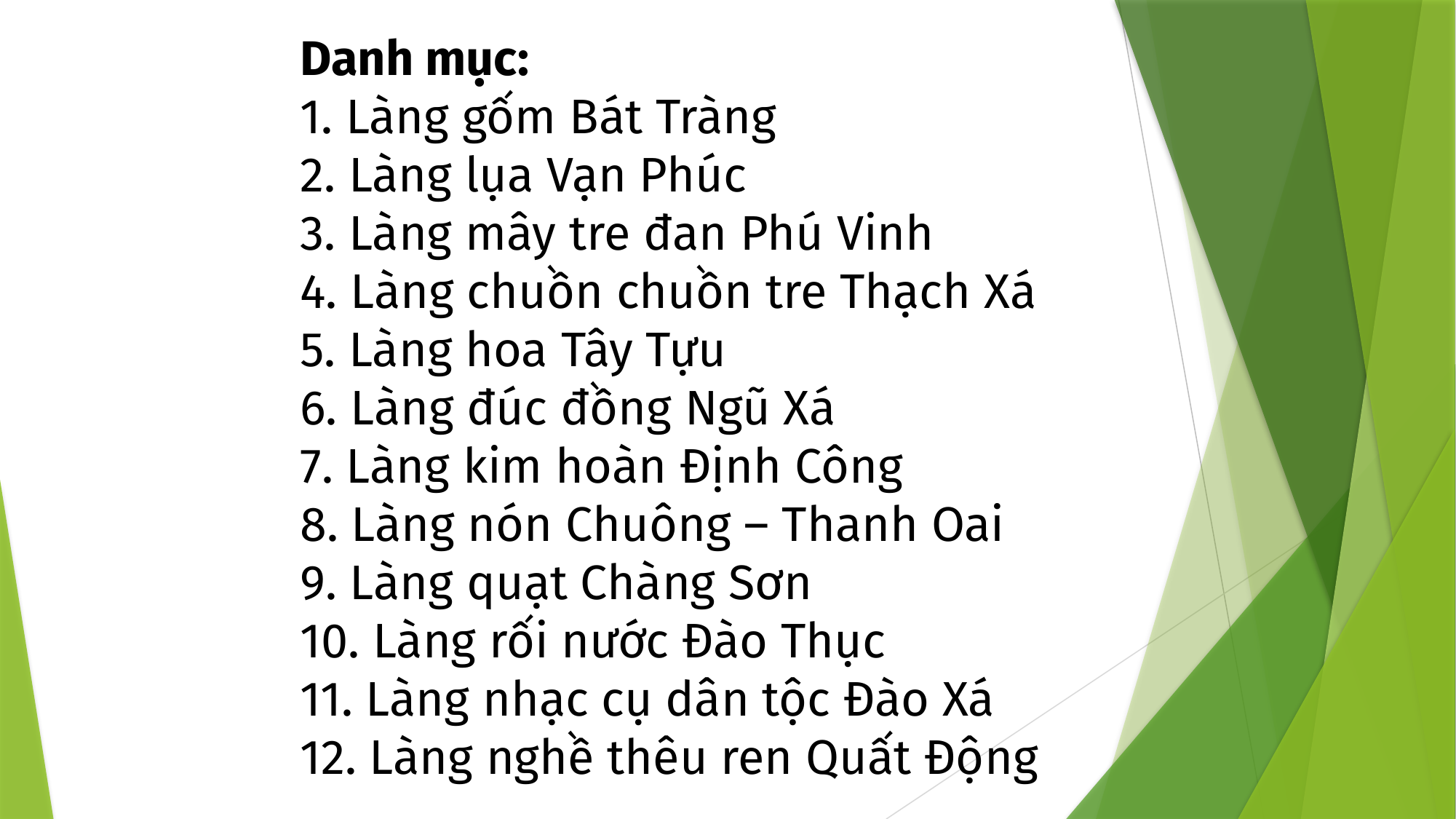

Danh mục:
1. Làng gốm Bát Tràng
2. Làng lụa Vạn Phúc
3. Làng mây tre đan Phú Vinh
4. Làng chuồn chuồn tre Thạch Xá
5. Làng hoa Tây Tựu
6. Làng đúc đồng Ngũ Xá
7. Làng kim hoàn Định Công
8. Làng nón Chuông – Thanh Oai
9. Làng quạt Chàng Sơn
10. Làng rối nước Đào Thục
11. Làng nhạc cụ dân tộc Đào Xá
12. Làng nghề thêu ren Quất Động